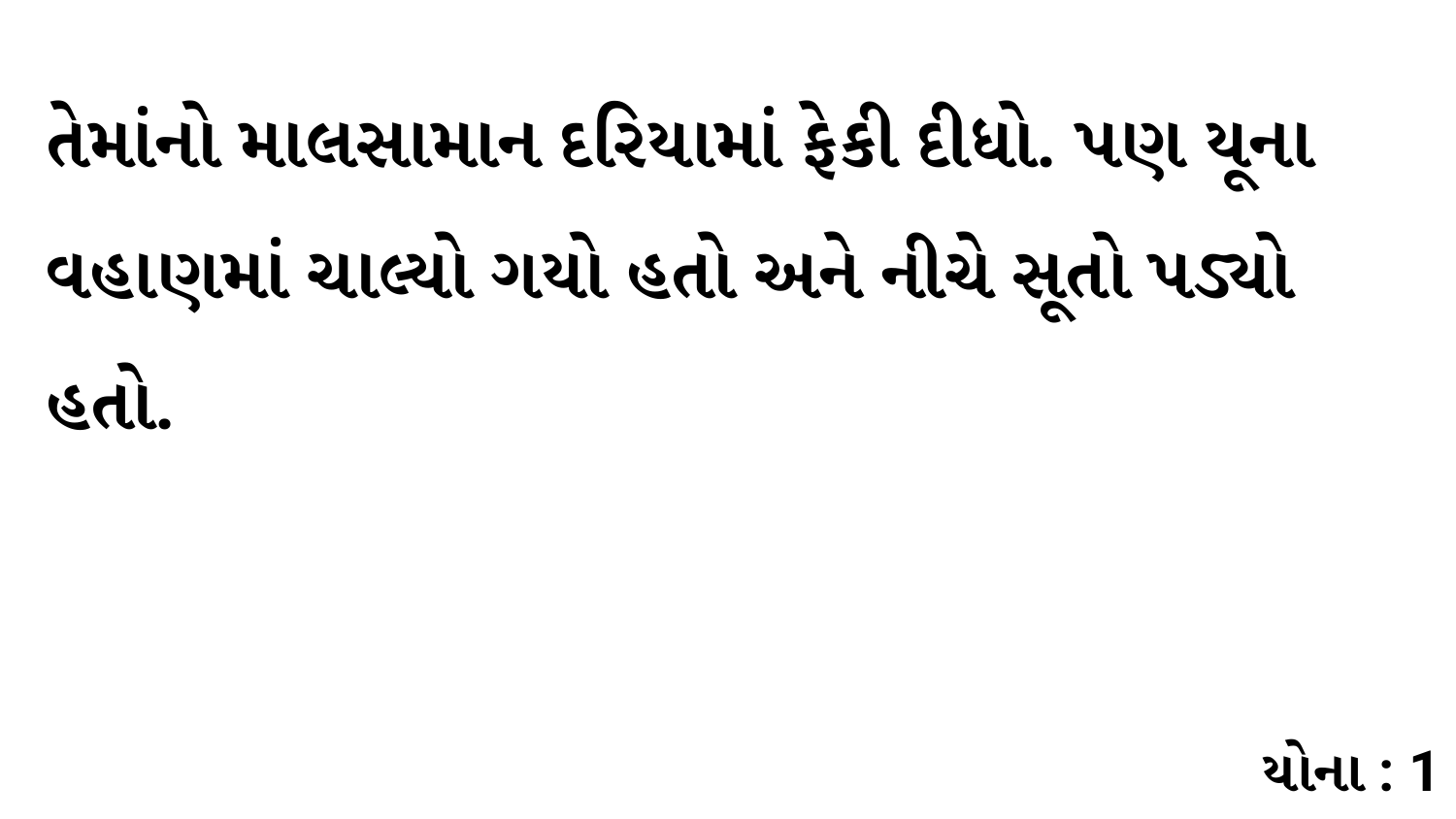

તેમાંનો માલસામાન દરિયામાં ફેકી દીધો. પણ યૂના વહાણમાં ચાલ્યો ગયો હતો અને નીચે સૂતો પડ્યો હતો.
યોના : 1